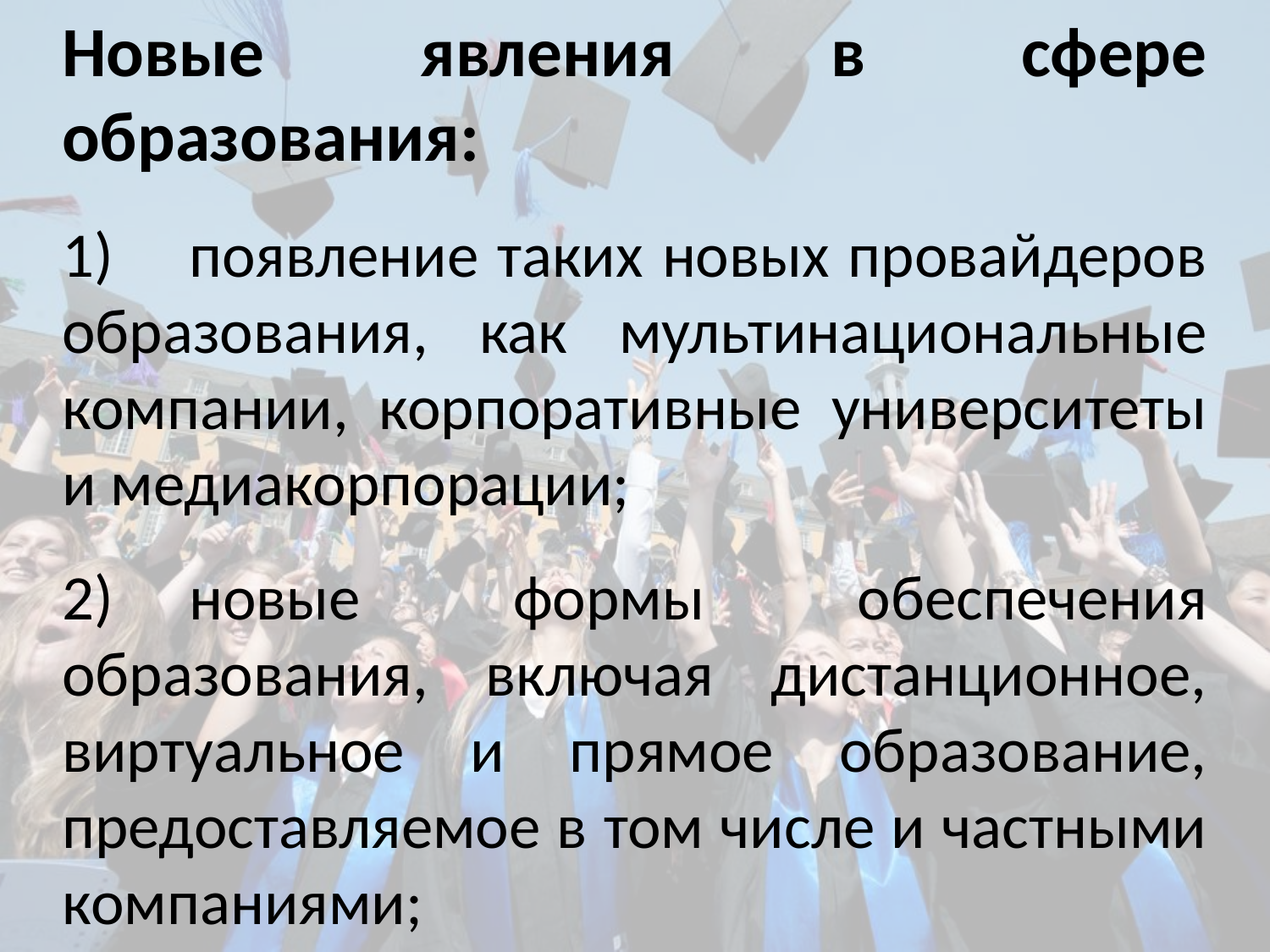

Новые явления в сфере образования:

1)	появление таких новых провайдеров образования, как мультинациональные компании, корпоративные университеты и медиакорпорации;

2)	новые формы обеспечения образования, включая дистанционное, виртуальное и прямое образование, предоставляемое в том числе и частными компаниями;